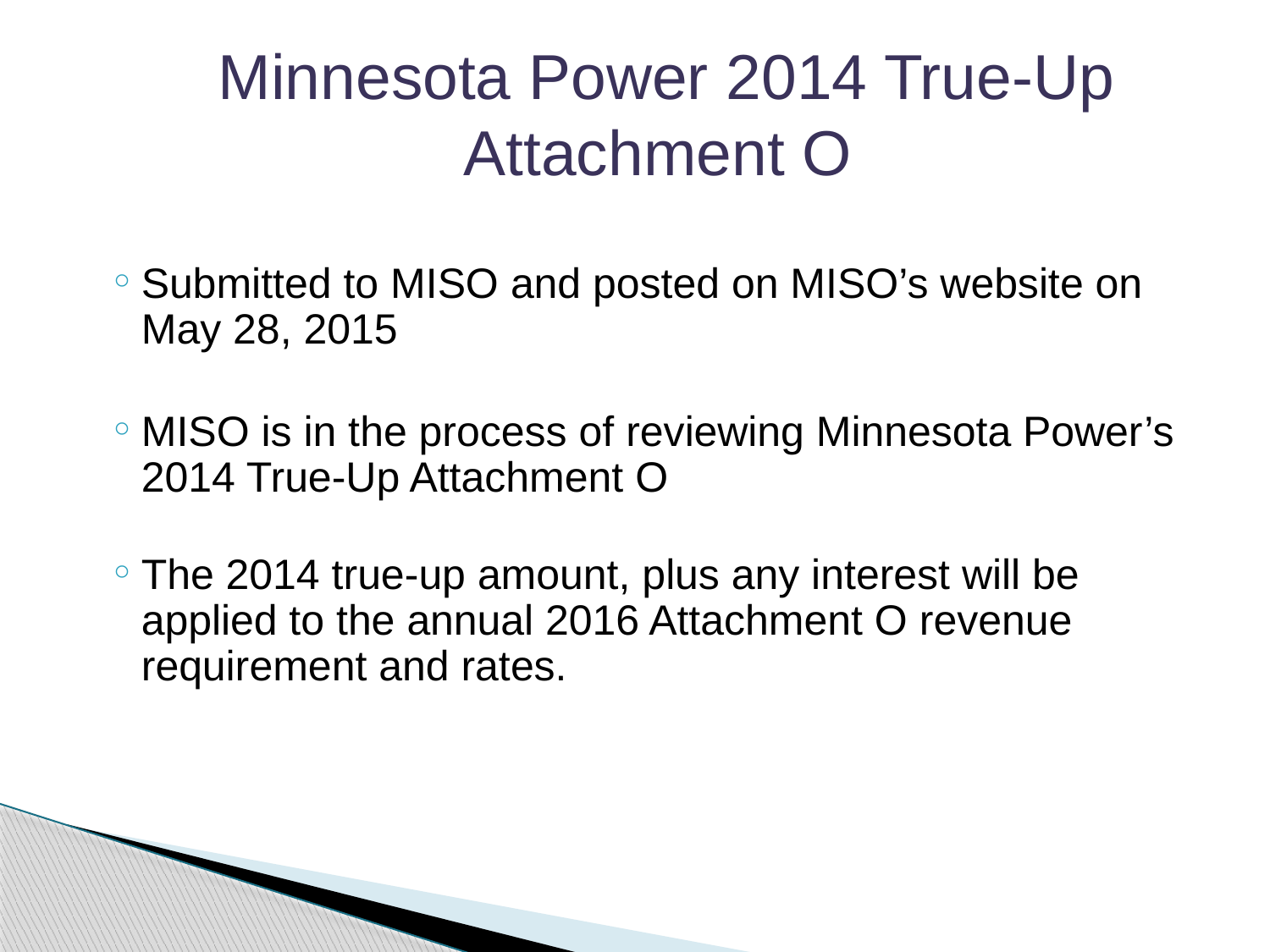

Minnesota Power 2014 True-Up
Attachment O

Submitted to MISO and posted on MISO’s website on May 28, 2015
MISO is in the process of reviewing Minnesota Power’s 2014 True-Up Attachment O
The 2014 true-up amount, plus any interest will be applied to the annual 2016 Attachment O revenue requirement and rates.